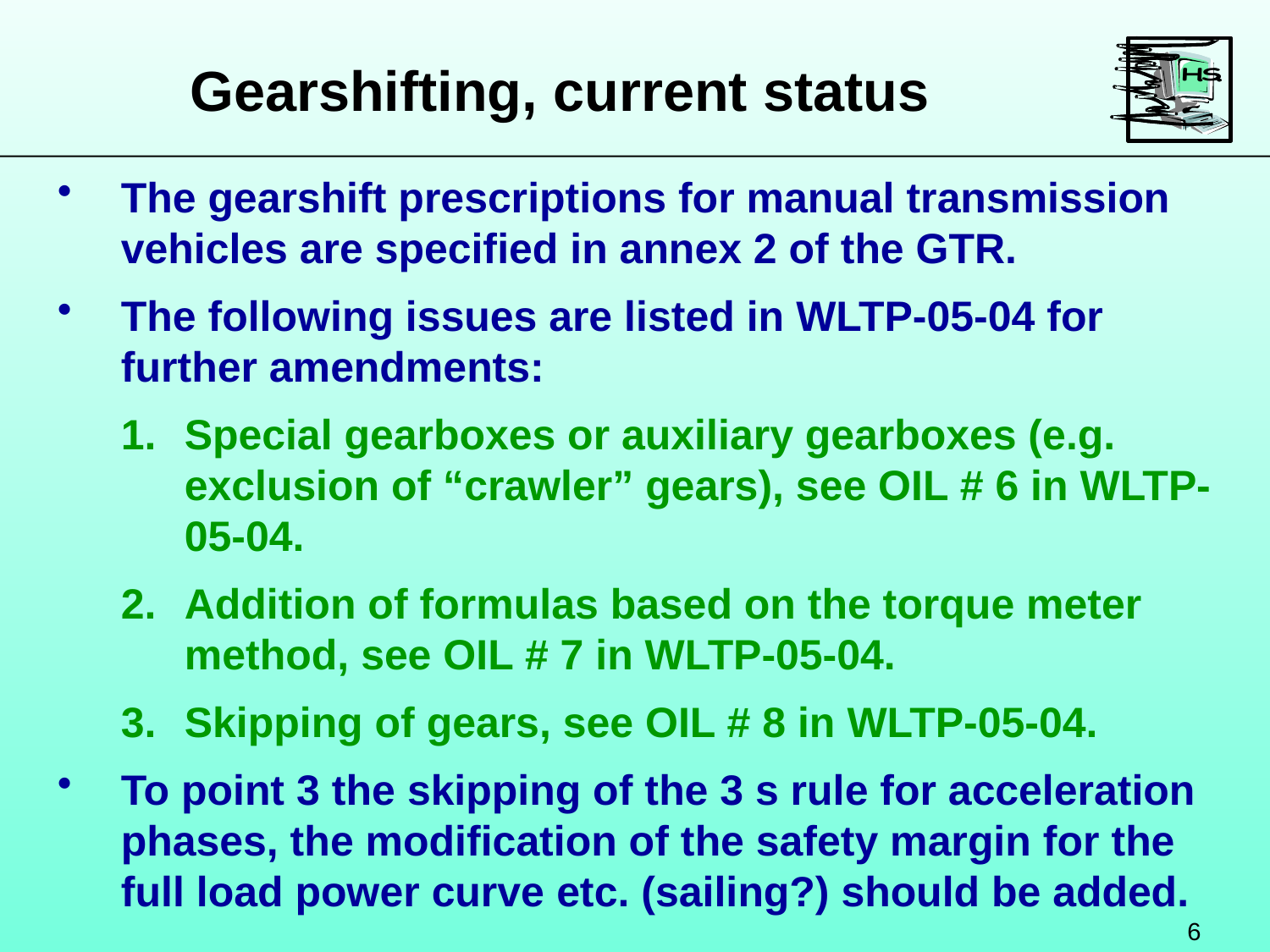

Gearshifting, current status

The gearshift prescriptions for manual transmission vehicles are specified in annex 2 of the GTR.
The following issues are listed in WLTP-05-04 for further amendments:
Special gearboxes or auxiliary gearboxes (e.g. exclusion of “crawler” gears), see OIL # 6 in WLTP-05-04.
Addition of formulas based on the torque meter method, see OIL # 7 in WLTP-05-04.
Skipping of gears, see OIL # 8 in WLTP-05-04.
To point 3 the skipping of the 3 s rule for acceleration phases, the modification of the safety margin for the full load power curve etc. (sailing?) should be added.

6